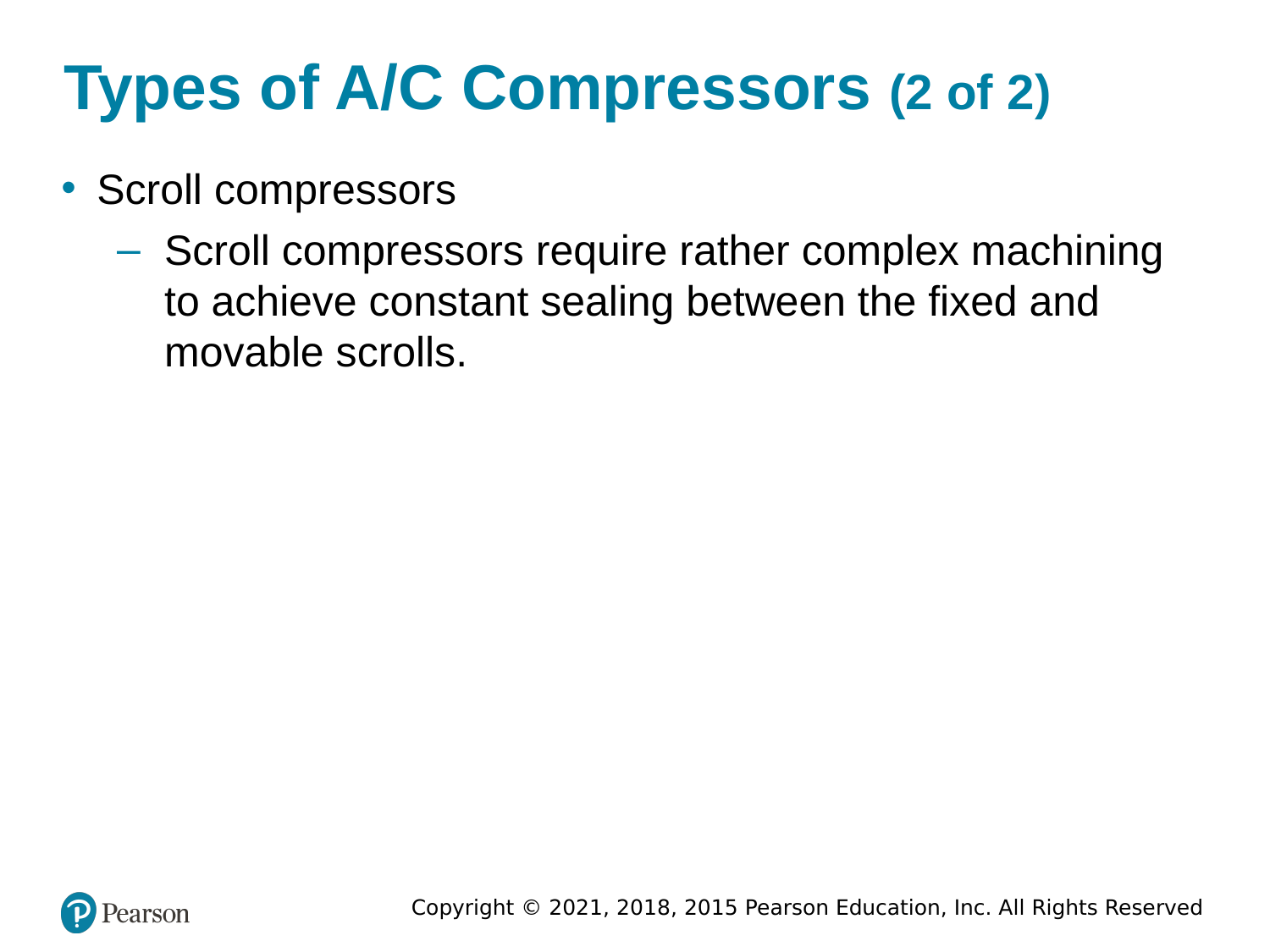

# Types of A/C Compressors (2 of 2)
Scroll compressors
Scroll compressors require rather complex machining to achieve constant sealing between the fixed and movable scrolls.